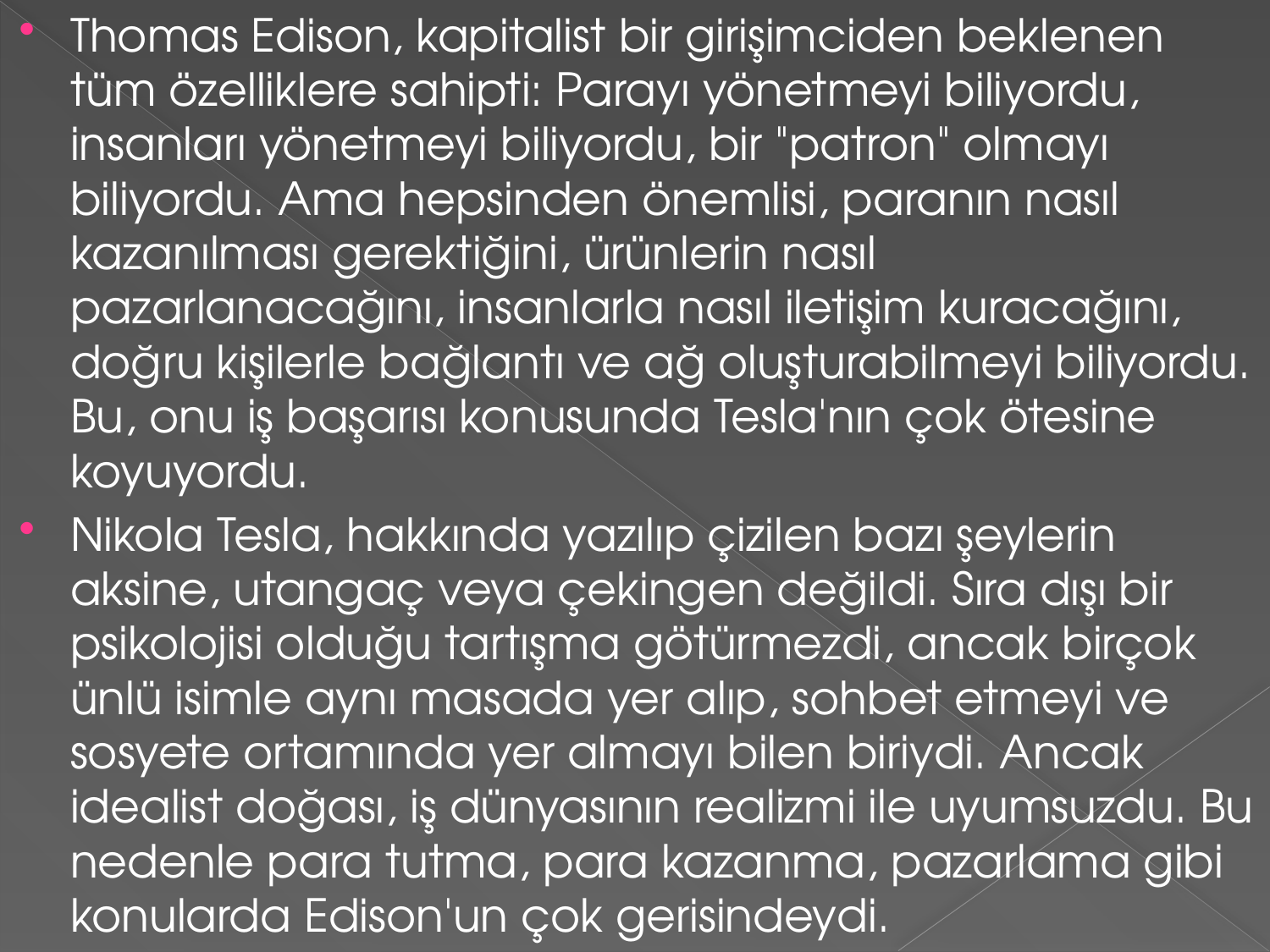

Thomas Edison, kapitalist bir girişimciden beklenen tüm özelliklere sahipti: Parayı yönetmeyi biliyordu, insanları yönetmeyi biliyordu, bir "patron" olmayı biliyordu. Ama hepsinden önemlisi, paranın nasıl kazanılması gerektiğini, ürünlerin nasıl pazarlanacağını, insanlarla nasıl iletişim kuracağını, doğru kişilerle bağlantı ve ağ oluşturabilmeyi biliyordu. Bu, onu iş başarısı konusunda Tesla'nın çok ötesine koyuyordu.
Nikola Tesla, hakkında yazılıp çizilen bazı şeylerin aksine, utangaç veya çekingen değildi. Sıra dışı bir psikolojisi olduğu tartışma götürmezdi, ancak birçok ünlü isimle aynı masada yer alıp, sohbet etmeyi ve sosyete ortamında yer almayı bilen biriydi. Ancak idealist doğası, iş dünyasının realizmi ile uyumsuzdu. Bu nedenle para tutma, para kazanma, pazarlama gibi konularda Edison'un çok gerisindeydi.